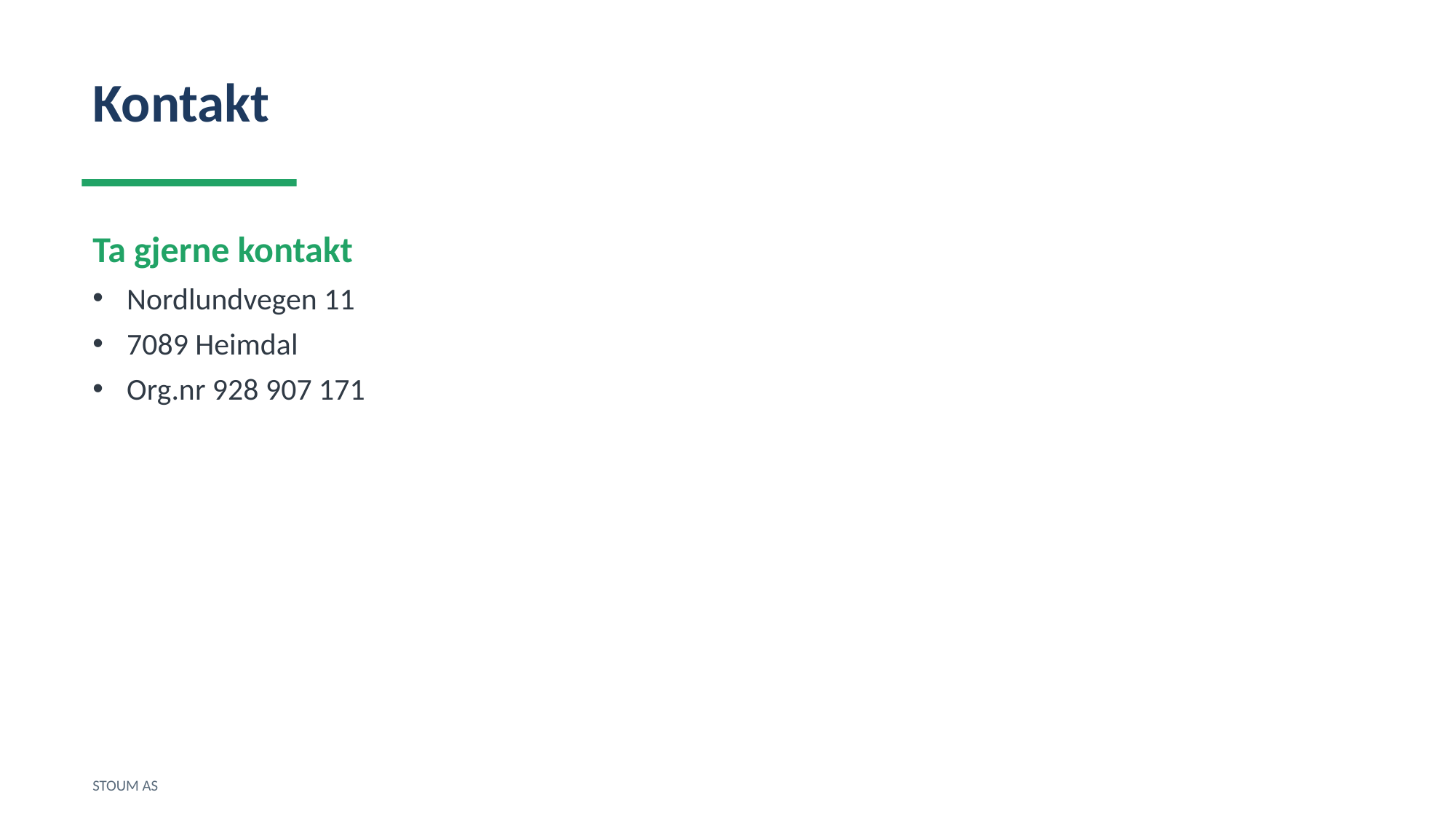

Kontakt

Ta gjerne kontakt
Nordlundvegen 11
7089 Heimdal
Org.nr 928 907 171
STOUM AS